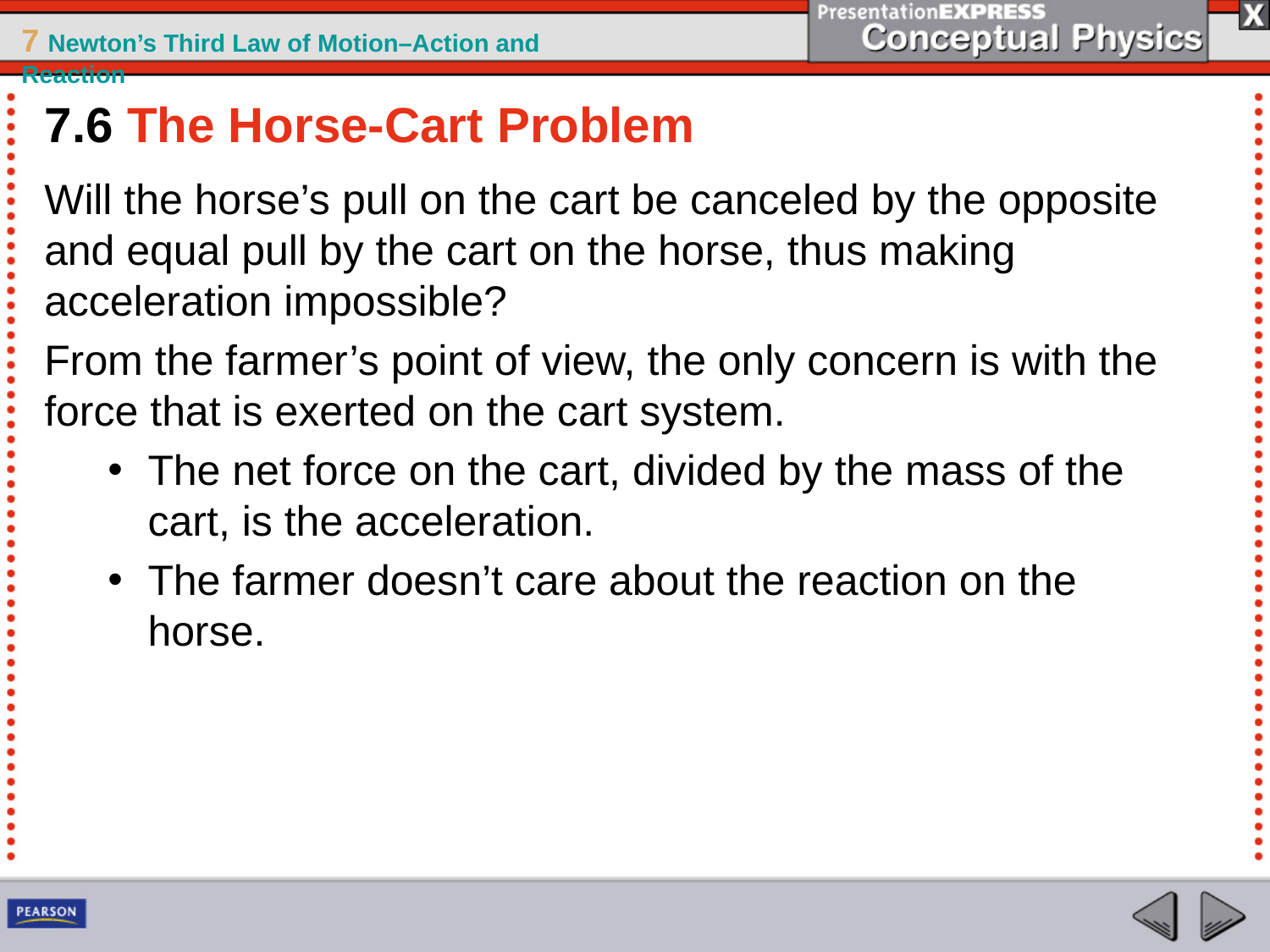

7.6 The Horse-Cart Problem
Will the horse’s pull on the cart be canceled by the opposite and equal pull by the cart on the horse, thus making acceleration impossible?
From the farmer’s point of view, the only concern is with the force that is exerted on the cart system.
The net force on the cart, divided by the mass of the cart, is the acceleration.
The farmer doesn’t care about the reaction on the horse.